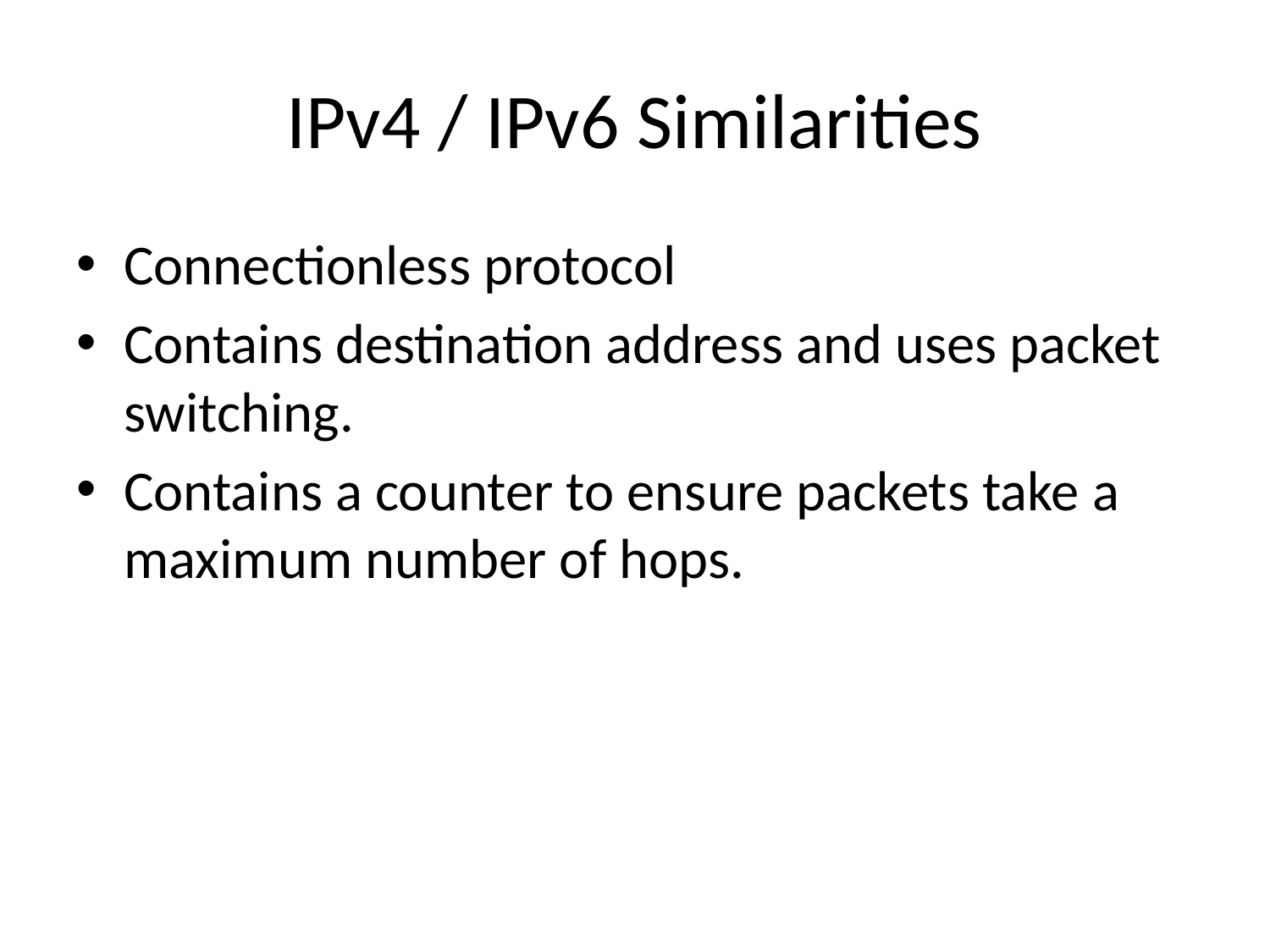

# IPv4 / IPv6 Similarities
Connectionless protocol
Contains destination address and uses packet switching.
Contains a counter to ensure packets take a maximum number of hops.